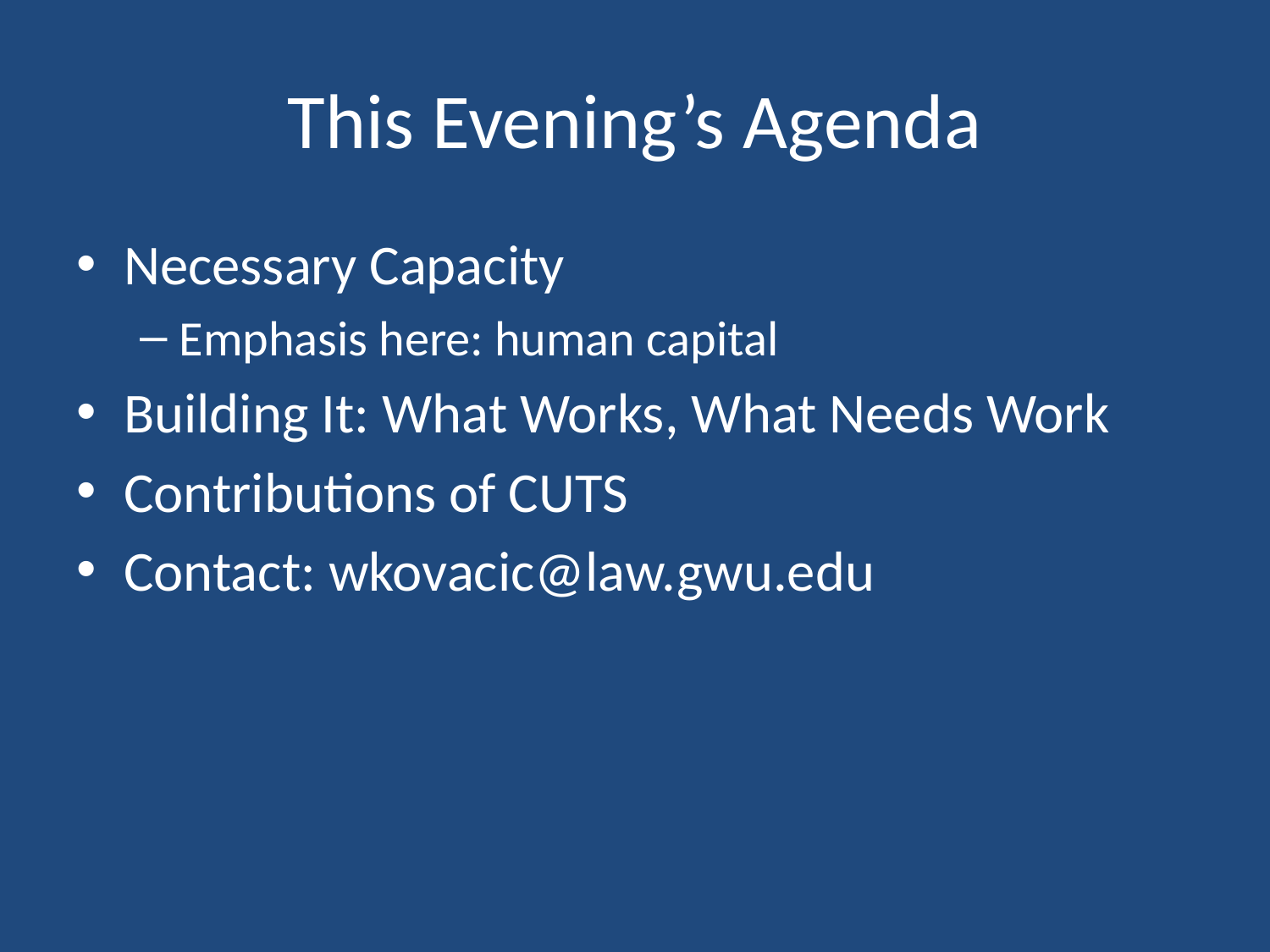

# This Evening’s Agenda
Necessary Capacity
Emphasis here: human capital
Building It: What Works, What Needs Work
Contributions of CUTS
Contact: wkovacic@law.gwu.edu